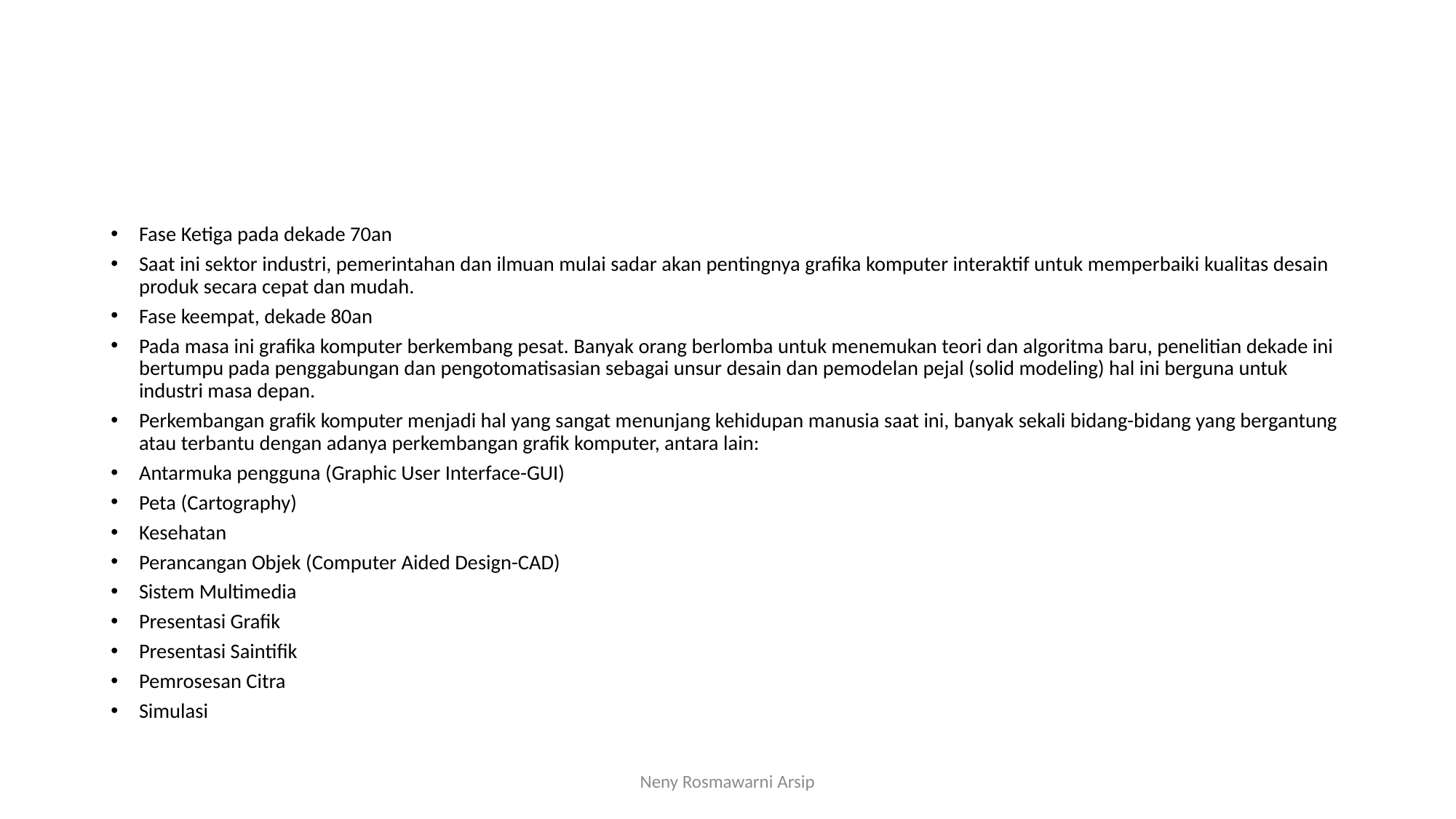

#
Fase Ketiga pada dekade 70an
Saat ini sektor industri, pemerintahan dan ilmuan mulai sadar akan pentingnya grafika komputer interaktif untuk memperbaiki kualitas desain produk secara cepat dan mudah.
Fase keempat, dekade 80an
Pada masa ini grafika komputer berkembang pesat. Banyak orang berlomba untuk menemukan teori dan algoritma baru, penelitian dekade ini bertumpu pada penggabungan dan pengotomatisasian sebagai unsur desain dan pemodelan pejal (solid modeling) hal ini berguna untuk industri masa depan.
Perkembangan grafik komputer menjadi hal yang sangat menunjang kehidupan manusia saat ini, banyak sekali bidang-bidang yang bergantung atau terbantu dengan adanya perkembangan grafik komputer, antara lain:
Antarmuka pengguna (Graphic User Interface-GUI)
Peta (Cartography)
Kesehatan
Perancangan Objek (Computer Aided Design-CAD)
Sistem Multimedia
Presentasi Grafik
Presentasi Saintifik
Pemrosesan Citra
Simulasi
Neny Rosmawarni Arsip